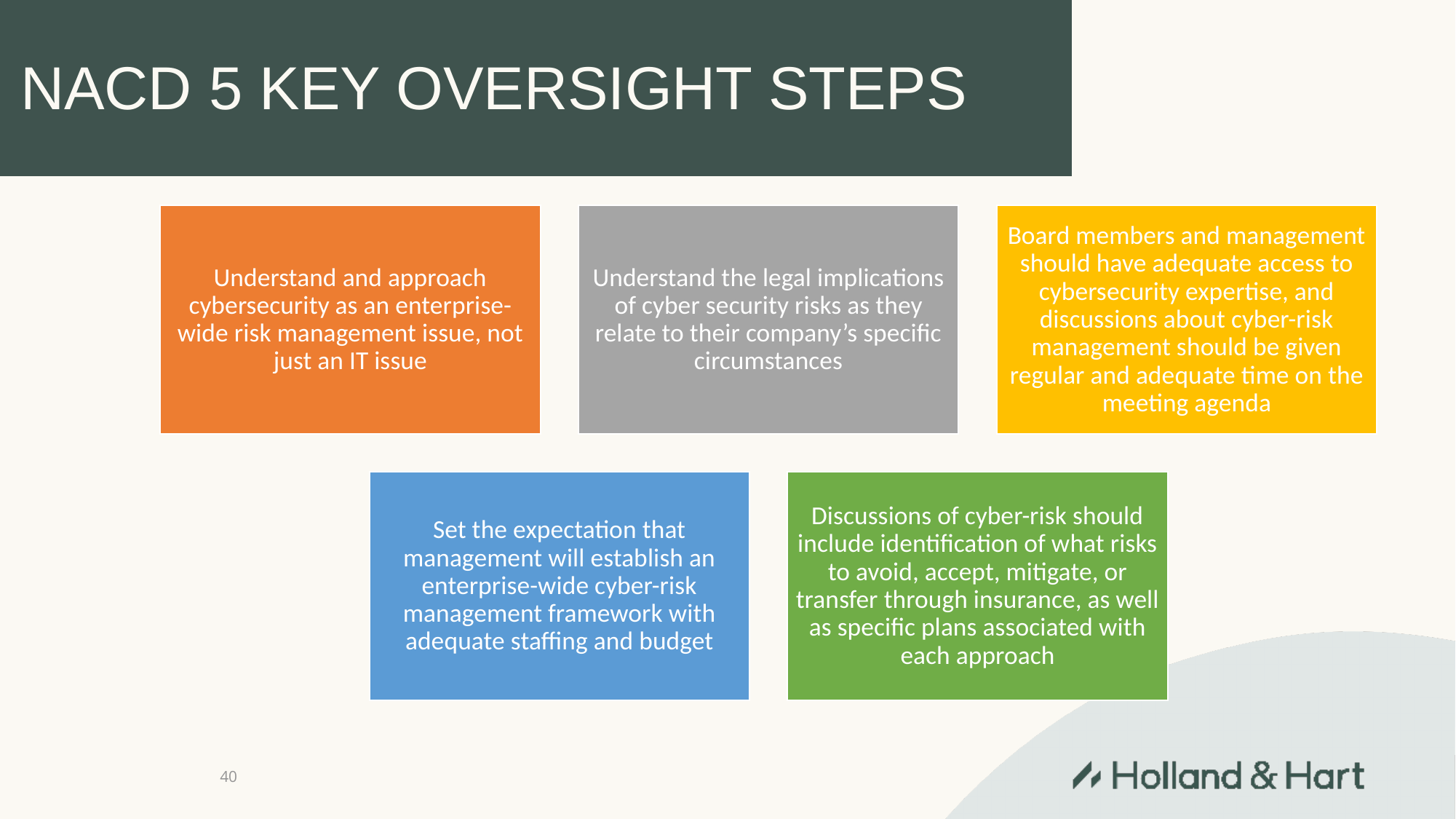

# NACD 5 KEY OVERSIGHT STEPS
Understand and approach cybersecurity as an enterprise-wide risk management issue, not just an IT issue
Understand the legal implications of cyber security risks as they relate to their company’s specific circumstances
Board members and management should have adequate access to cybersecurity expertise, and discussions about cyber-risk management should be given regular and adequate time on the meeting agenda
Set the expectation that management will establish an enterprise-wide cyber-risk management framework with adequate staffing and budget
Discussions of cyber-risk should include identification of what risks to avoid, accept, mitigate, or transfer through insurance, as well as specific plans associated with each approach

40